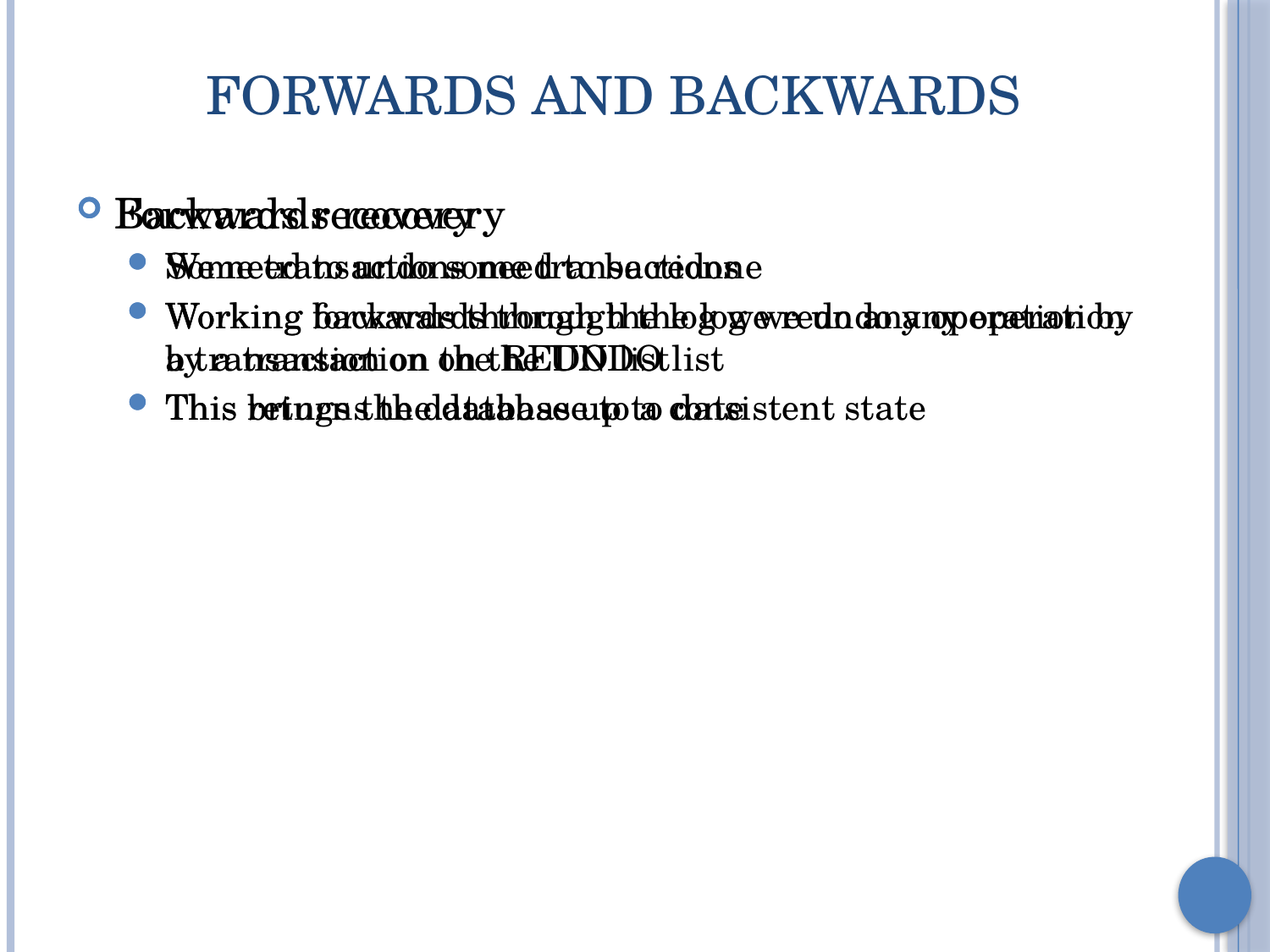

# Forwards and Backwards
Backwards recovery
We need to undo some transactions
Working backwards through the log we undo any operation by a transaction on the UNDO list
This returns the database to a consistent state
Forwards recovery
Some transactions need to be redone
Working forwards through the log we redo any operation by a transaction on the REDO list
This brings the database up to date